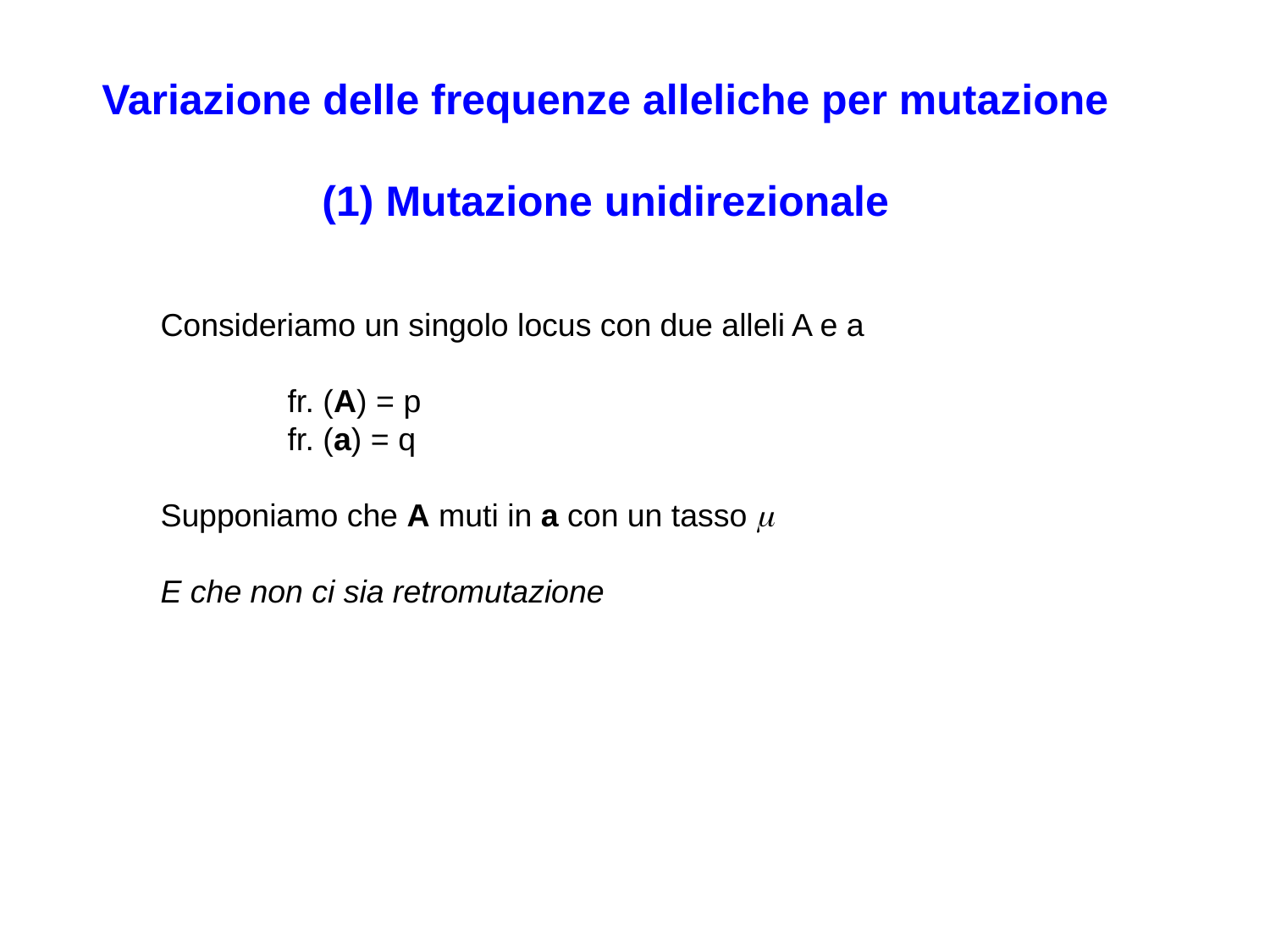

Variazione delle frequenze alleliche per mutazione

(1) Mutazione unidirezionale
Consideriamo un singolo locus con due alleli A e a

	fr. (A) = p
	fr. (a) = q

Supponiamo che A muti in a con un tasso μ

E che non ci sia retromutazione